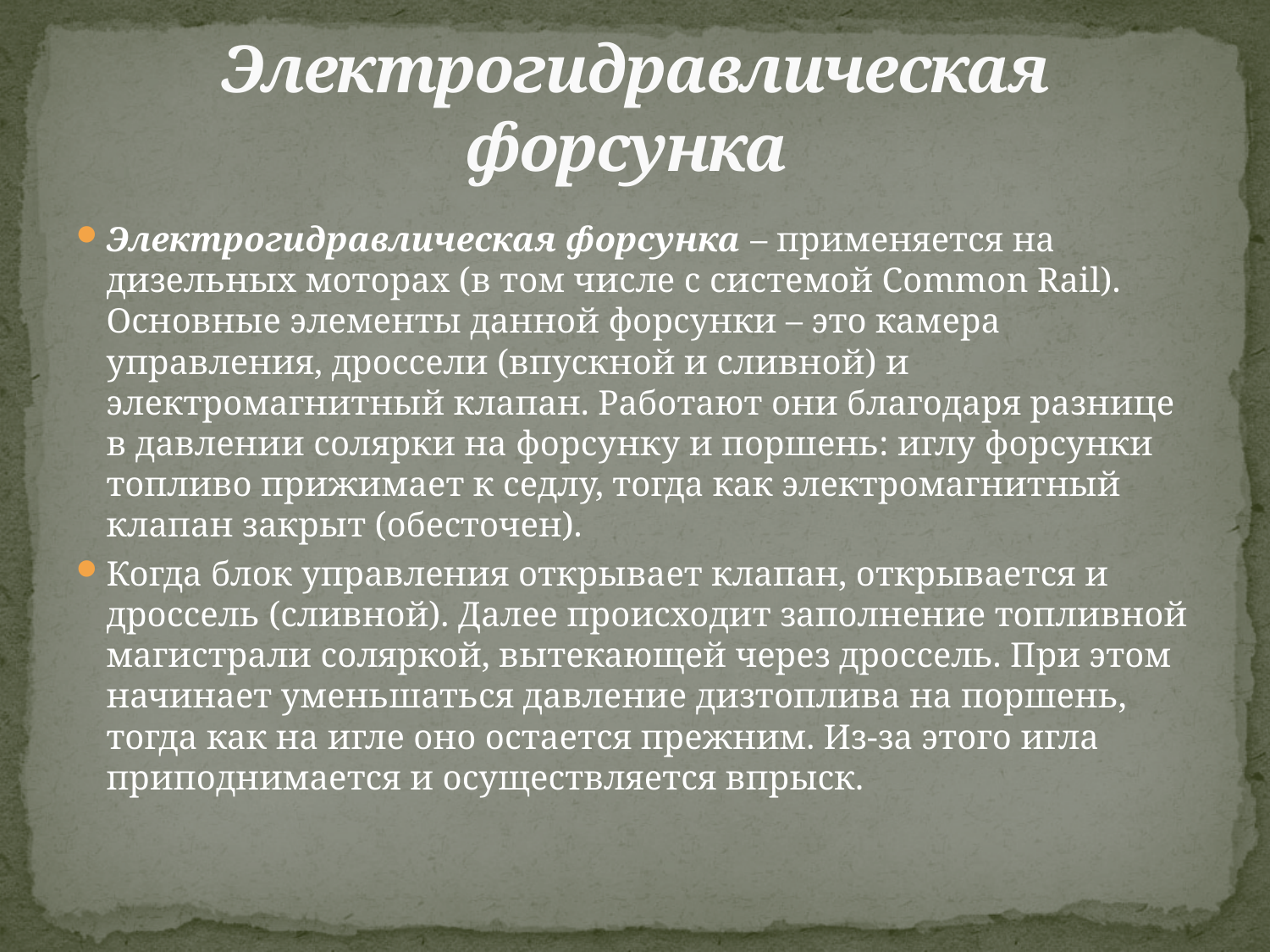

# Электрогидравлическая форсунка
Электрогидравлическая форсунка – применяется на дизельных моторах (в том числе с системой Common Rail). Основные элементы данной форсунки – это камера управления, дроссели (впускной и сливной) и электромагнитный клапан. Работают они благодаря разнице в давлении солярки на форсунку и поршень: иглу форсунки топливо прижимает к седлу, тогда как электромагнитный клапан закрыт (обесточен).
Когда блок управления открывает клапан, открывается и дроссель (сливной). Далее происходит заполнение топливной магистрали соляркой, вытекающей через дроссель. При этом начинает уменьшаться давление дизтоплива на поршень, тогда как на игле оно остается прежним. Из-за этого игла приподнимается и осуществляется впрыск.